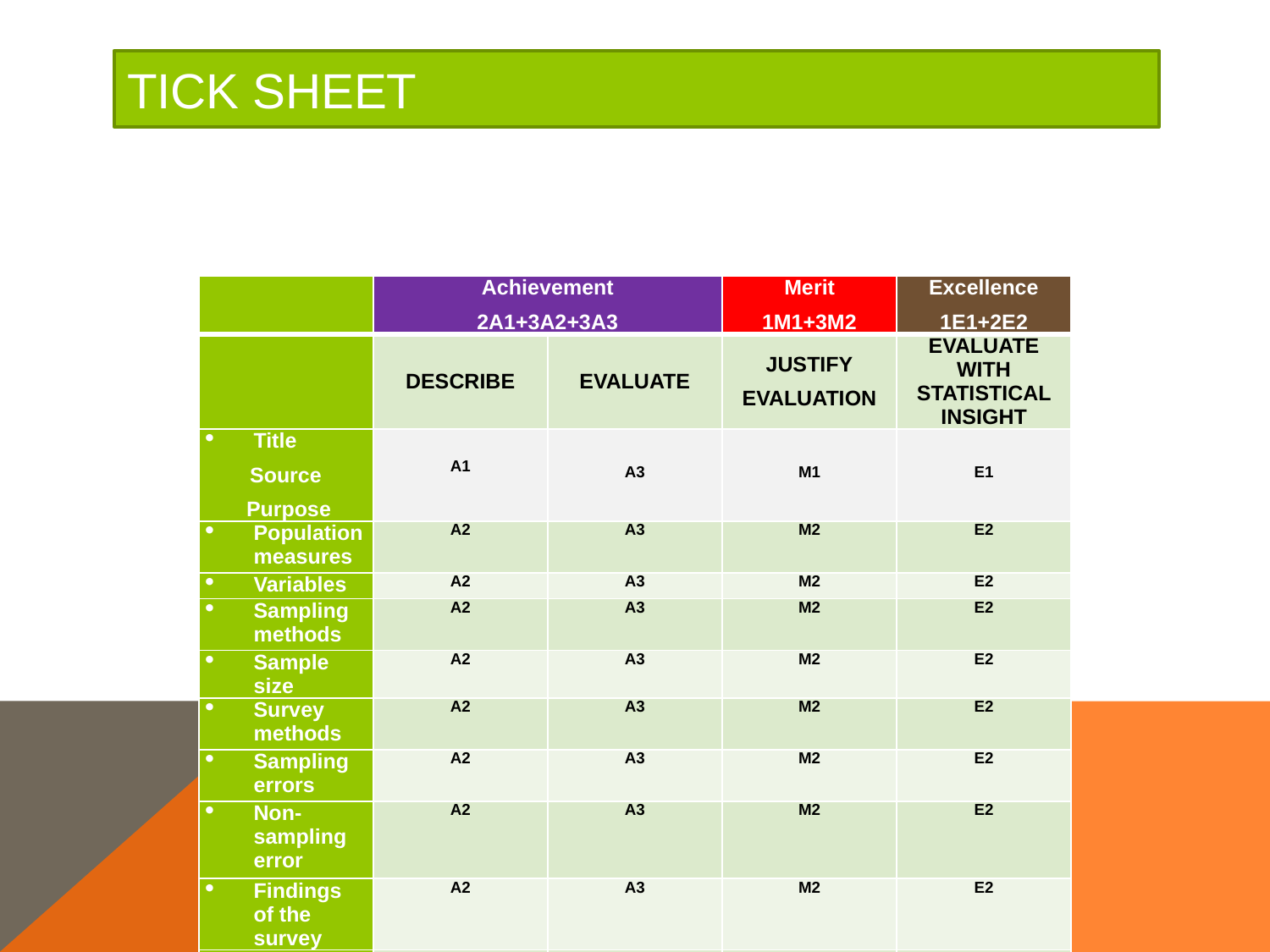

# TICK SHEET
|  | Achievement 2A1+3A2+3A3 |  | Merit 1M1+3M2 | Excellence 1E1+2E2 |
| --- | --- | --- | --- | --- |
|  | DESCRIBE | EVALUATE | JUSTIFY EVALUATION | EVALUATE WITH STATISTICAL INSIGHT |
| Title Source Purpose | A1 | A3 | M1 | E1 |
| Population measures | A2 | A3 | M2 | E2 |
| Variables | A2 | A3 | M2 | E2 |
| Sampling methods | A2 | A3 | M2 | E2 |
| Sample size | A2 | A3 | M2 | E2 |
| Survey methods | A2 | A3 | M2 | E2 |
| Sampling errors | A2 | A3 | M2 | E2 |
| Non-sampling error | A2 | A3 | M2 | E2 |
| Findings of the survey | A2 | A3 | M2 | E2 |
| Summary | A1 | A3 | M1 | E1 |